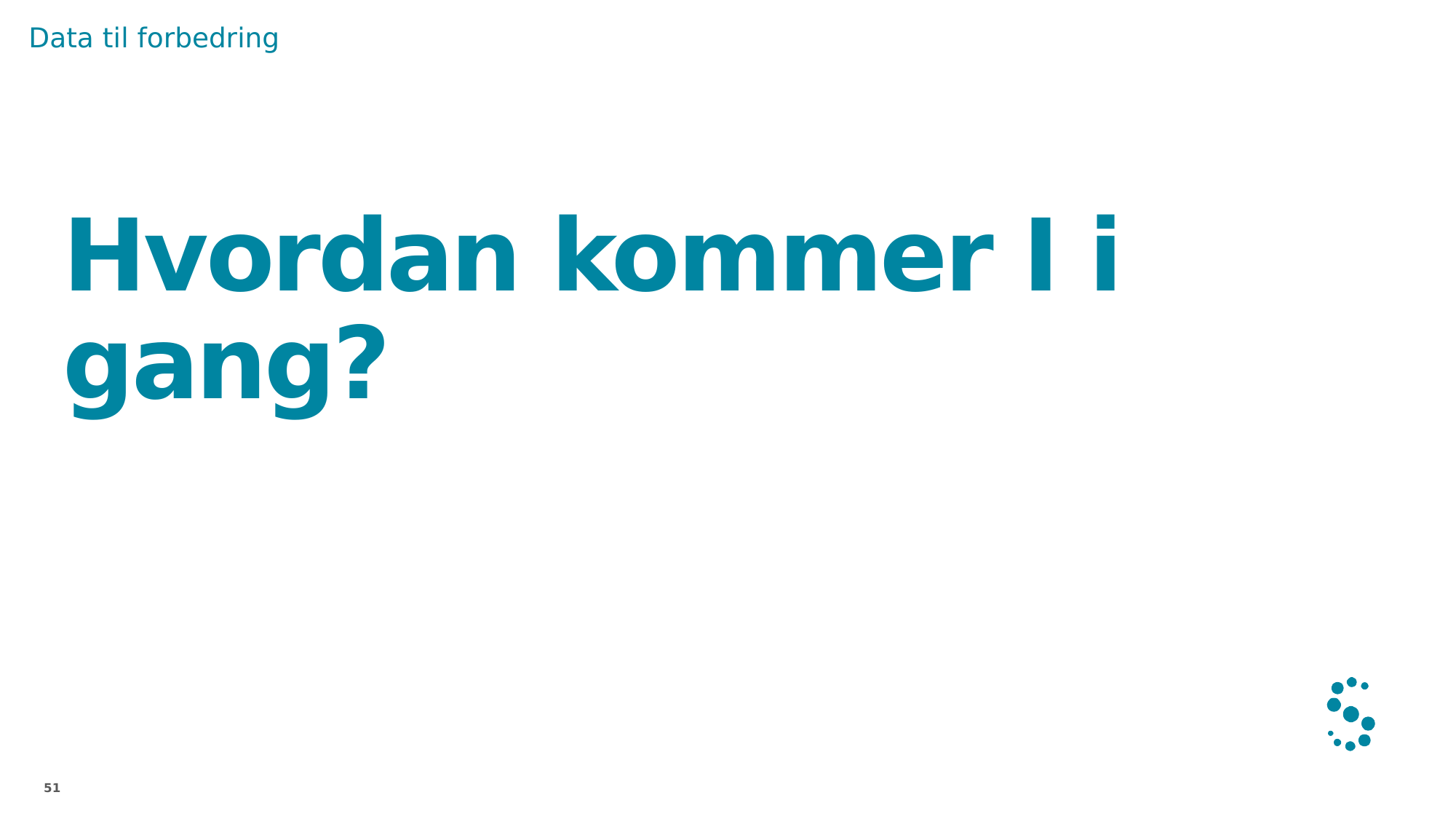

Data til forbedring
# Hvordan kommer I i gang?
51